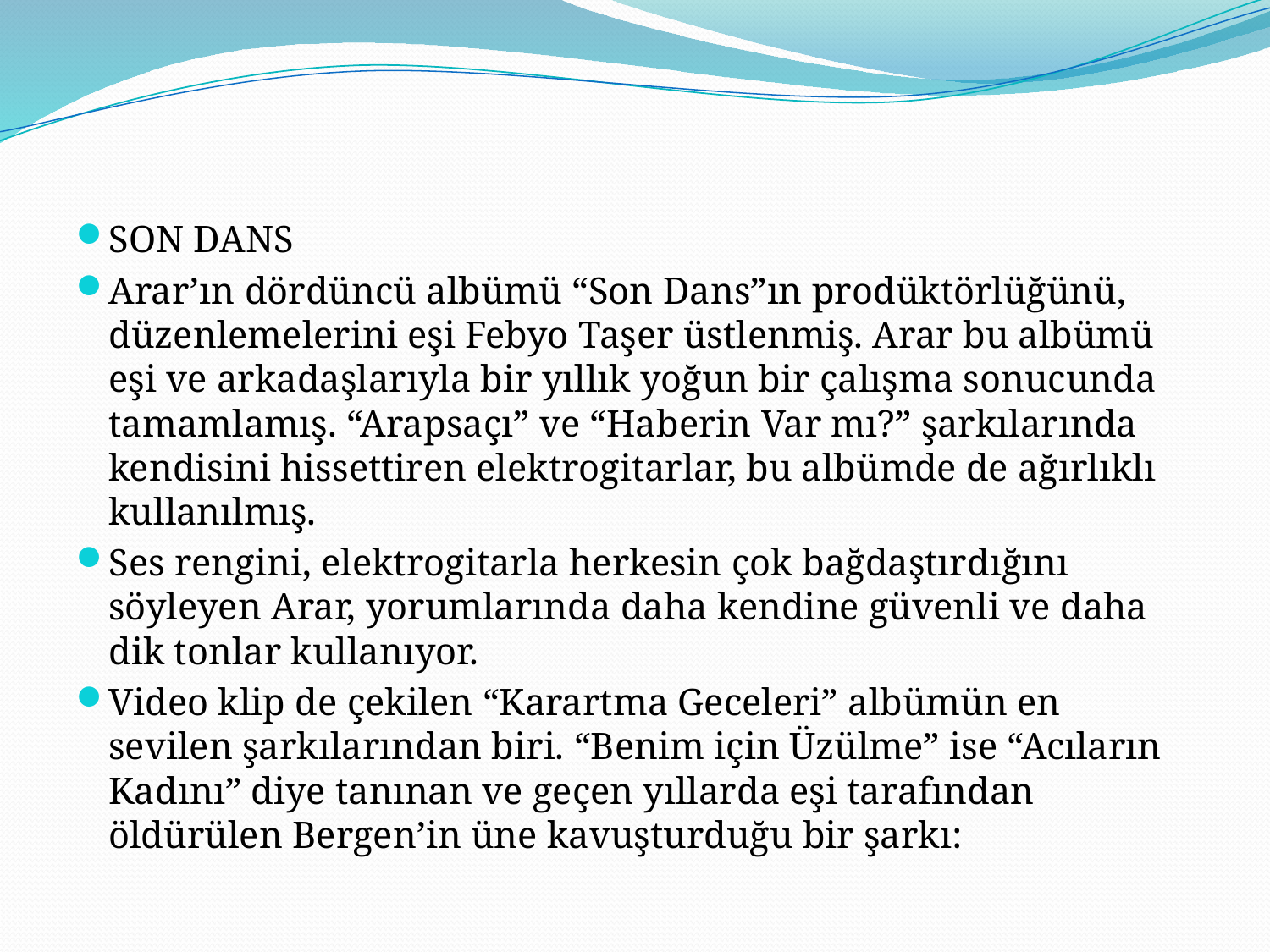

SON DANS
Arar’ın dördüncü albümü “Son Dans”ın prodüktörlüğünü, düzenlemelerini eşi Febyo Taşer üstlenmiş. Arar bu albümü eşi ve arkadaşlarıyla bir yıllık yoğun bir çalışma sonucunda tamamlamış. “Arapsaçı” ve “Haberin Var mı?” şarkılarında kendisini hissettiren elektrogitarlar, bu albümde de ağırlıklı kullanılmış.
Ses rengini, elektrogitarla herkesin çok bağdaştırdığını söyleyen Arar, yorumlarında daha kendine güvenli ve daha dik tonlar kullanıyor.
Video klip de çekilen “Karartma Geceleri” albümün en sevilen şarkılarından biri. “Benim için Üzülme” ise “Acıların Kadını” diye tanınan ve geçen yıllarda eşi tarafından öldürülen Bergen’in üne kavuşturduğu bir şarkı: